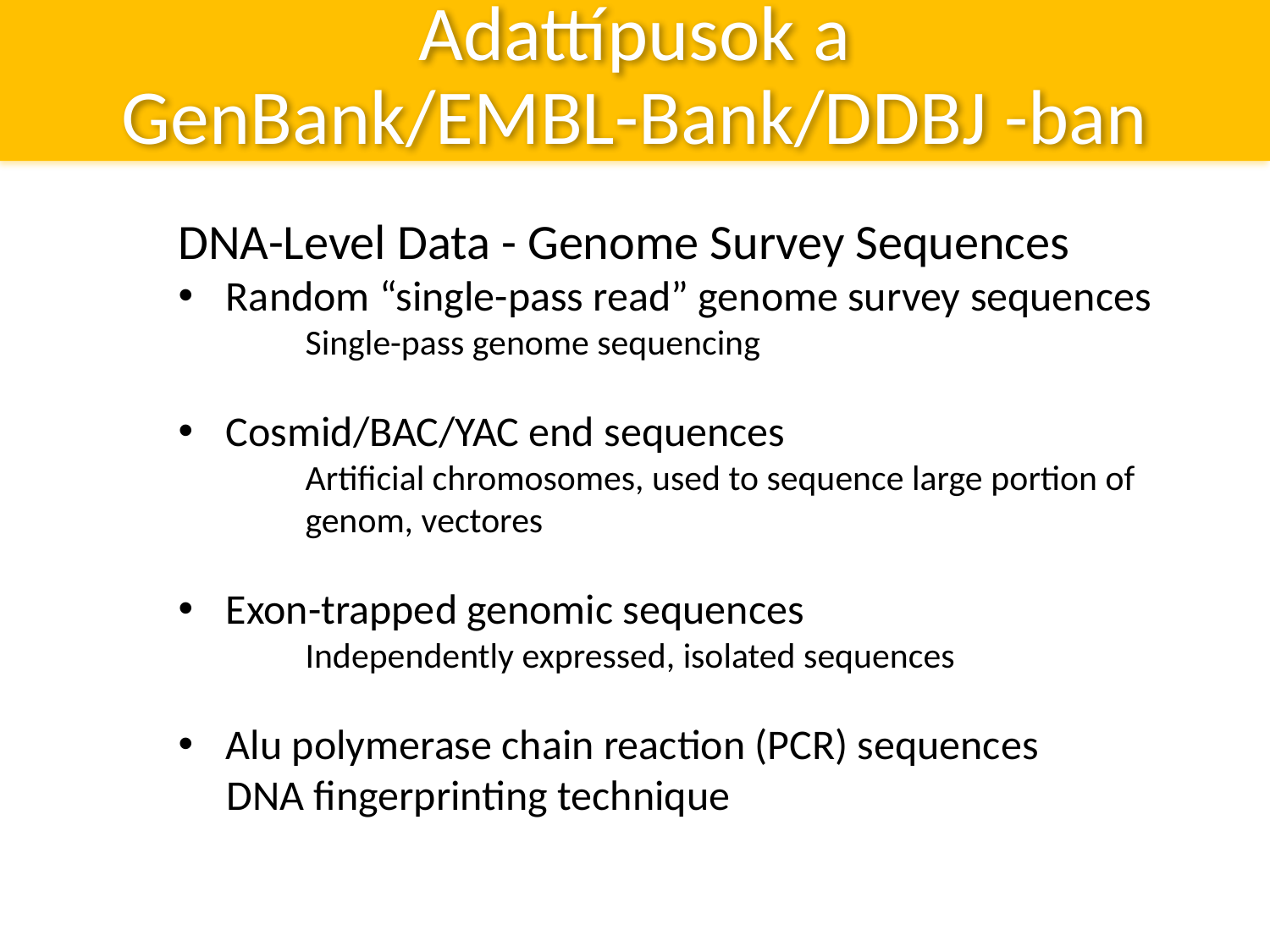

# Adattípusok a GenBank/EMBL-Bank/DDBJ -ban
DNA-Level Data - Genome Survey Sequences
Random “single-pass read” genome survey sequences
	Single-pass genome sequencing

Cosmid/BAC/YAC end sequences
	Artificial chromosomes, used to sequence large portion of 	genom, vectores

Exon-trapped genomic sequences
	Independently expressed, isolated sequences

Alu polymerase chain reaction (PCR) sequences
      DNA fingerprinting technique